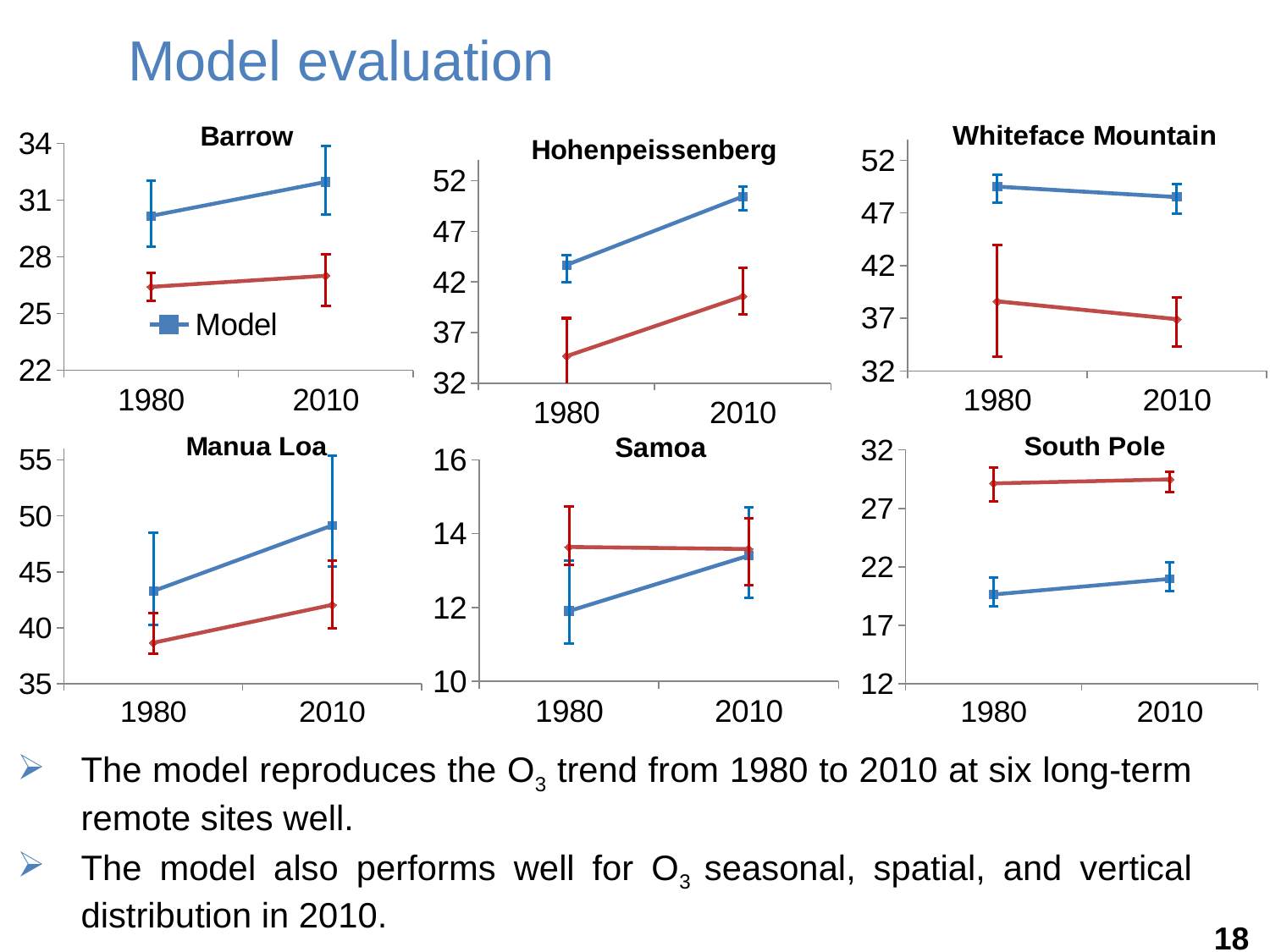

Model evaluation

### Chart: Barrow

| Category |  |  |
|---|---|---|
| 1980 | 30.157970833333334 | 26.408333333333335 |
| 2010 | 31.955119166666666 | 26.995833333333334 |

### Chart: Whiteface Mountain

| Category |  |  |
|---|---|---|
| 1980 | 49.50229083333334 | 38.6180025 |
| 2010 | 48.50528 | 36.9189 |

### Chart: Hohenpeissenberg

| Category |  |  |
|---|---|---|
| 1980 | 43.66431083333333 | 34.6581875 |
| 2010 | 50.4315 | 40.577218333333334 |

### Chart: Manua Loa

| Category |  |  |
|---|---|---|
| 1980 | 43.2863125 | 38.66458333333333 |
| 2010 | 49.14509999999999 | 42.054166666666674 |

### Chart: Samoa

| Category |  |  |
|---|---|---|
| 1980 | 11.902175833333336 | 13.637500000000003 |
| 2010 | 13.401917000000003 | 13.583333333333334 |

### Chart: South Pole

| Category |  |  |
|---|---|---|
| 1980 | 19.634418333333333 | 29.133333333333336 |
| 2010 | 20.97327166666667 | 29.4792 |
The model reproduces the O3 trend from 1980 to 2010 at six long-term remote sites well.
The model also performs well for O3 seasonal, spatial, and vertical distribution in 2010.